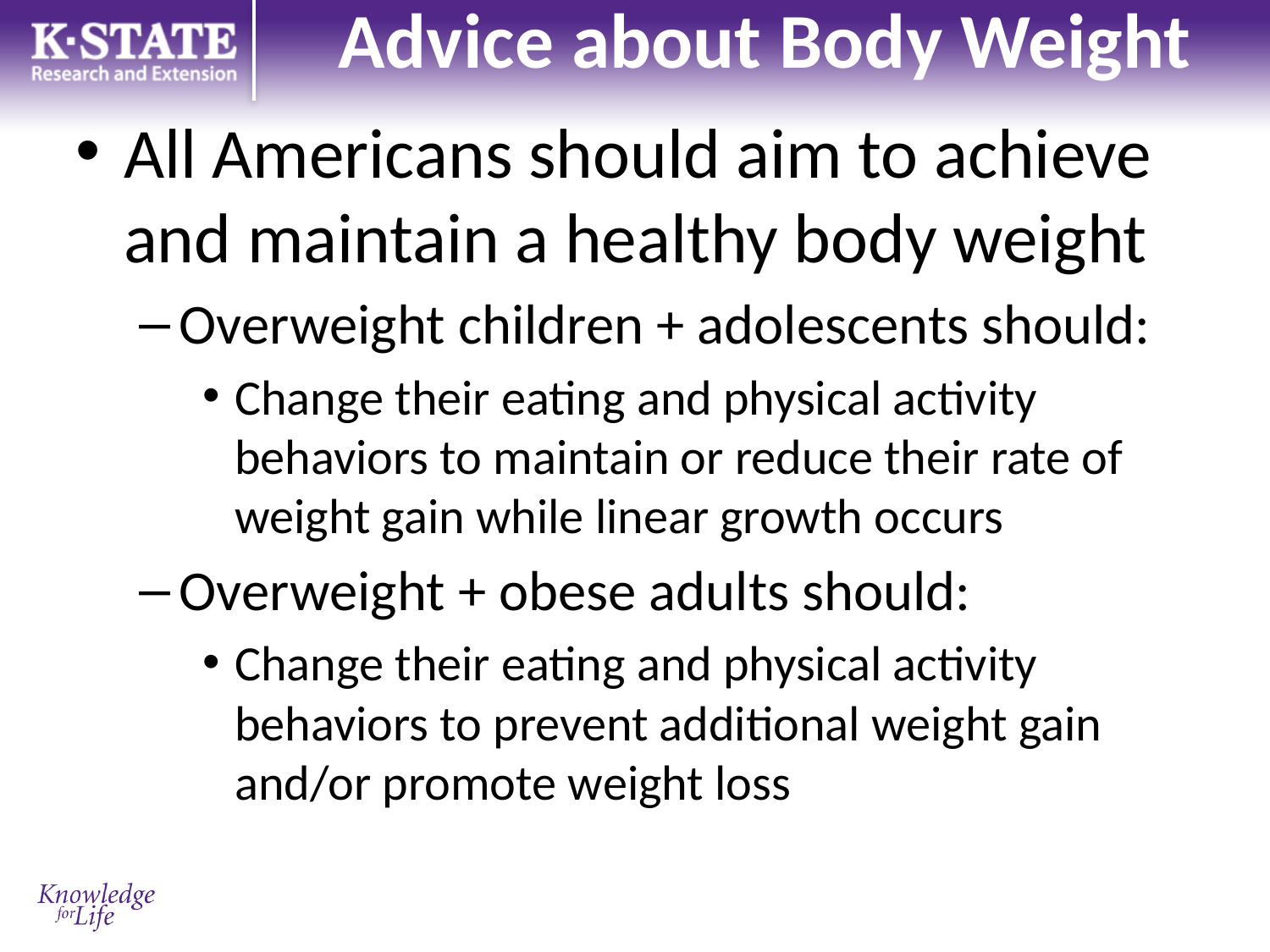

# Advice about Body Weight
All Americans should aim to achieve and maintain a healthy body weight
Overweight children + adolescents should:
Change their eating and physical activity behaviors to maintain or reduce their rate of weight gain while linear growth occurs
Overweight + obese adults should:
Change their eating and physical activity behaviors to prevent additional weight gain and/or promote weight loss